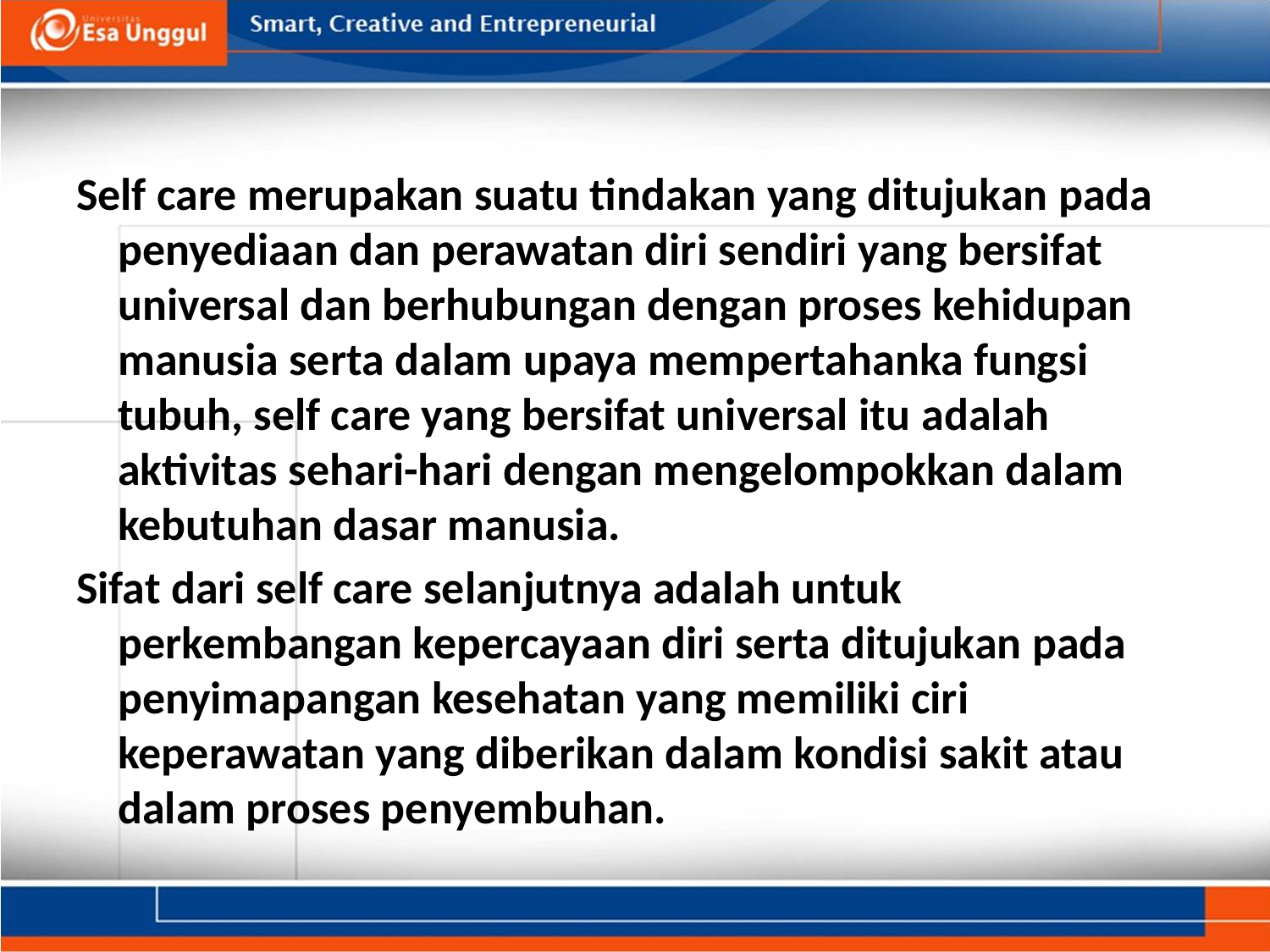

#
Self care merupakan suatu tindakan yang ditujukan pada penyediaan dan perawatan diri sendiri yang bersifat universal dan berhubungan dengan proses kehidupan manusia serta dalam upaya mempertahanka fungsi tubuh, self care yang bersifat universal itu adalah aktivitas sehari-hari dengan mengelompokkan dalam kebutuhan dasar manusia.
Sifat dari self care selanjutnya adalah untuk perkembangan kepercayaan diri serta ditujukan pada penyimapangan kesehatan yang memiliki ciri keperawatan yang diberikan dalam kondisi sakit atau dalam proses penyembuhan.